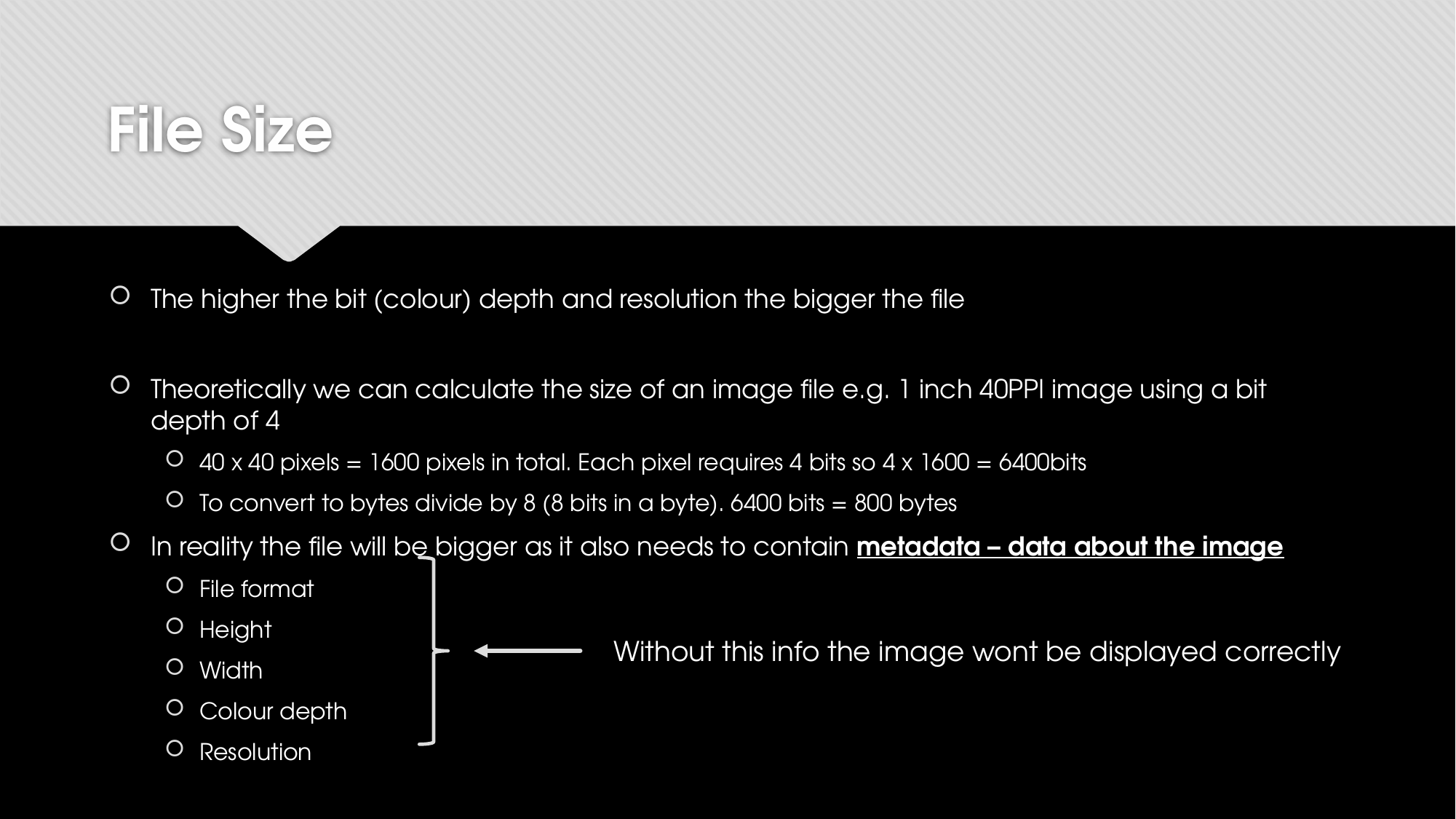

# File Size
The higher the bit (colour) depth and resolution the bigger the file

Theoretically we can calculate the size of an image file e.g. 1 inch 40PPI image using a bit depth of 4
40 x 40 pixels = 1600 pixels in total. Each pixel requires 4 bits so 4 x 1600 = 6400bits
To convert to bytes divide by 8 (8 bits in a byte). 6400 bits = 800 bytes
In reality the file will be bigger as it also needs to contain metadata – data about the image
File format
Height
Width
Colour depth
Resolution

Without this info the image wont be displayed correctly